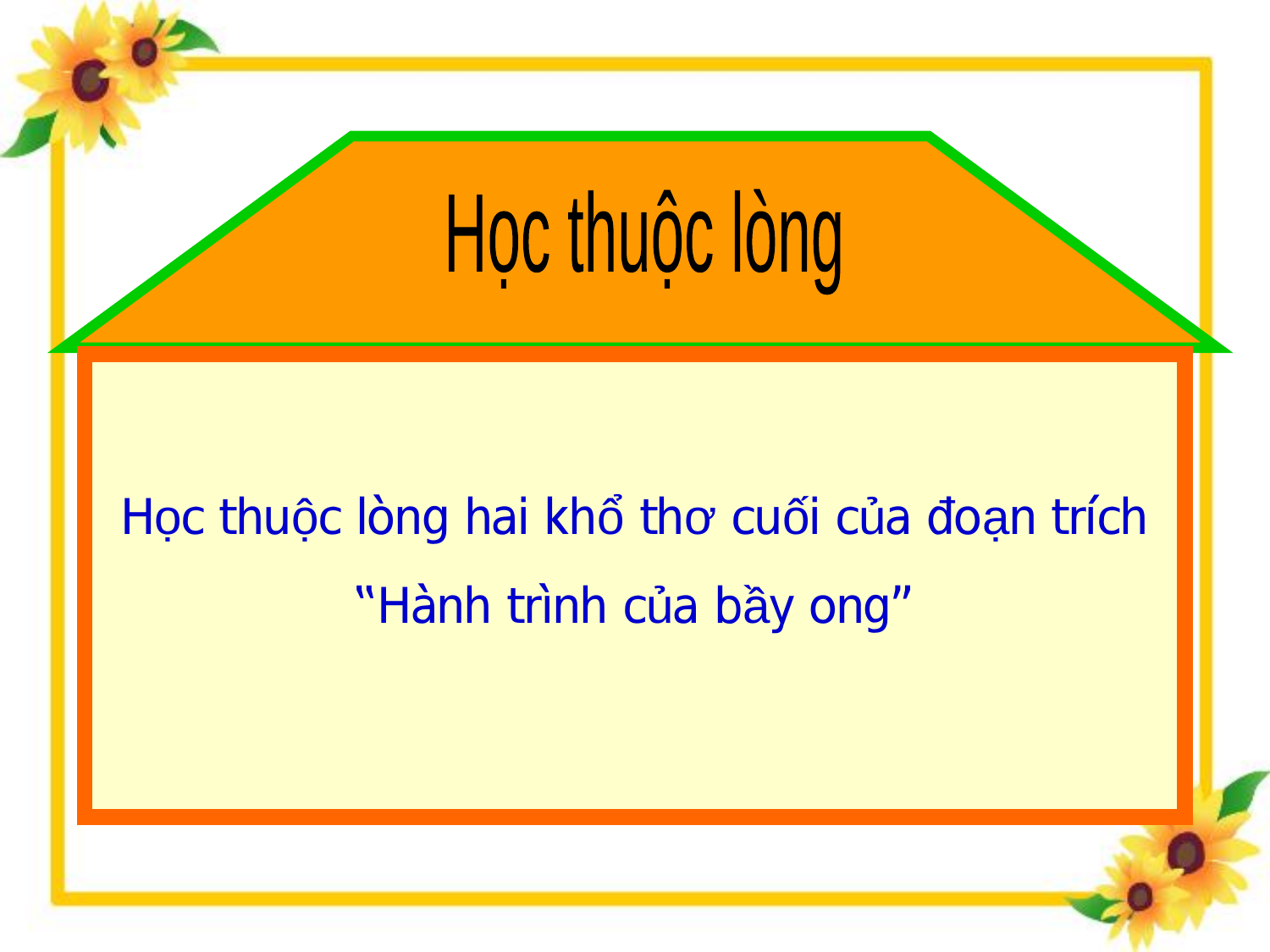

Học thuộc lòng

Học thuộc lòng hai khổ thơ cuối của đoạn trích “Hành trình của bầy ong”